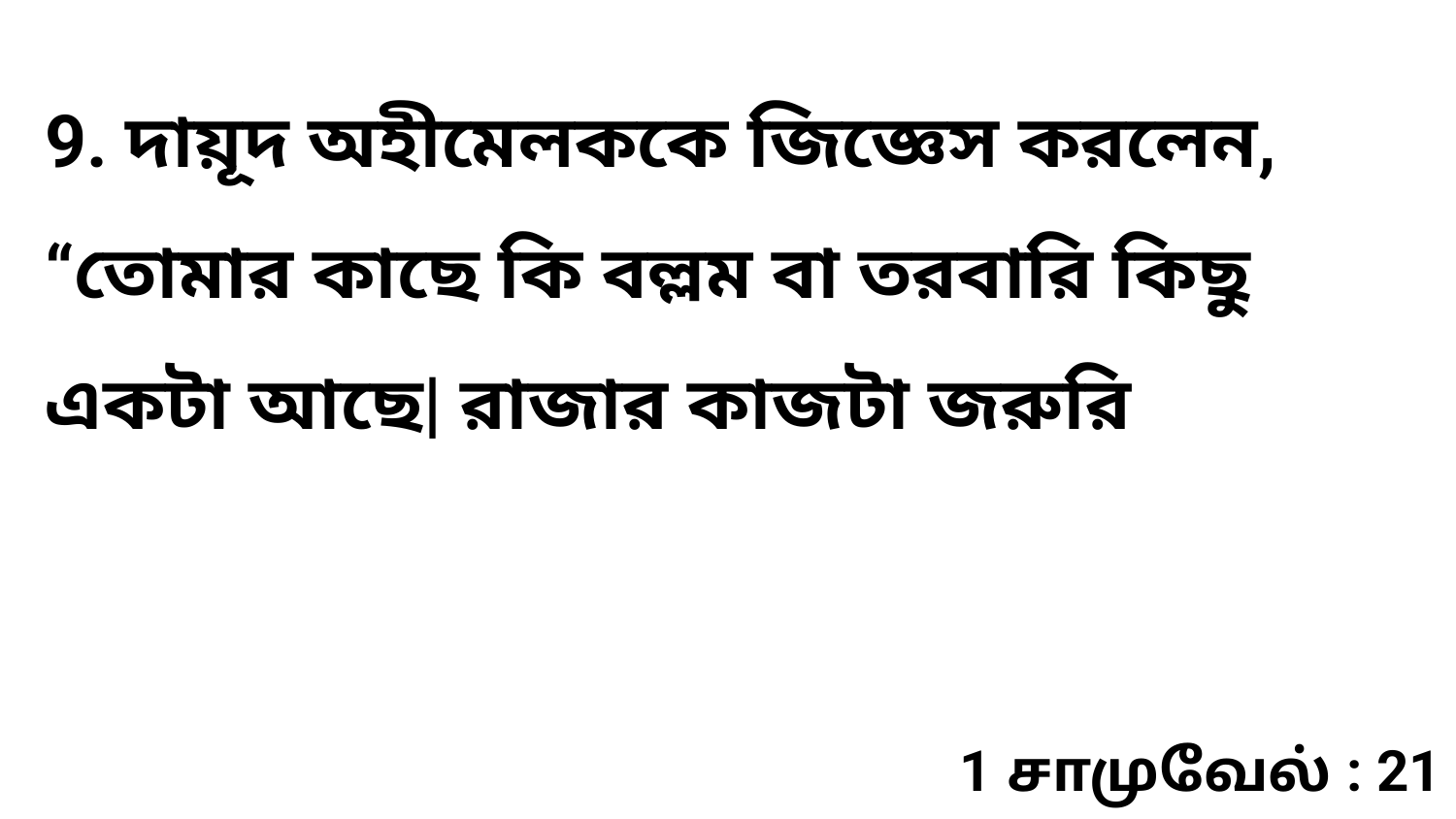

9. দায়ূদ অহীমেলককে জিজ্ঞেস করলেন, “তোমার কাছে কি বল্লম বা তরবারি কিছু একটা আছে| রাজার কাজটা জরুরি
1 சாமுவேல் : 21